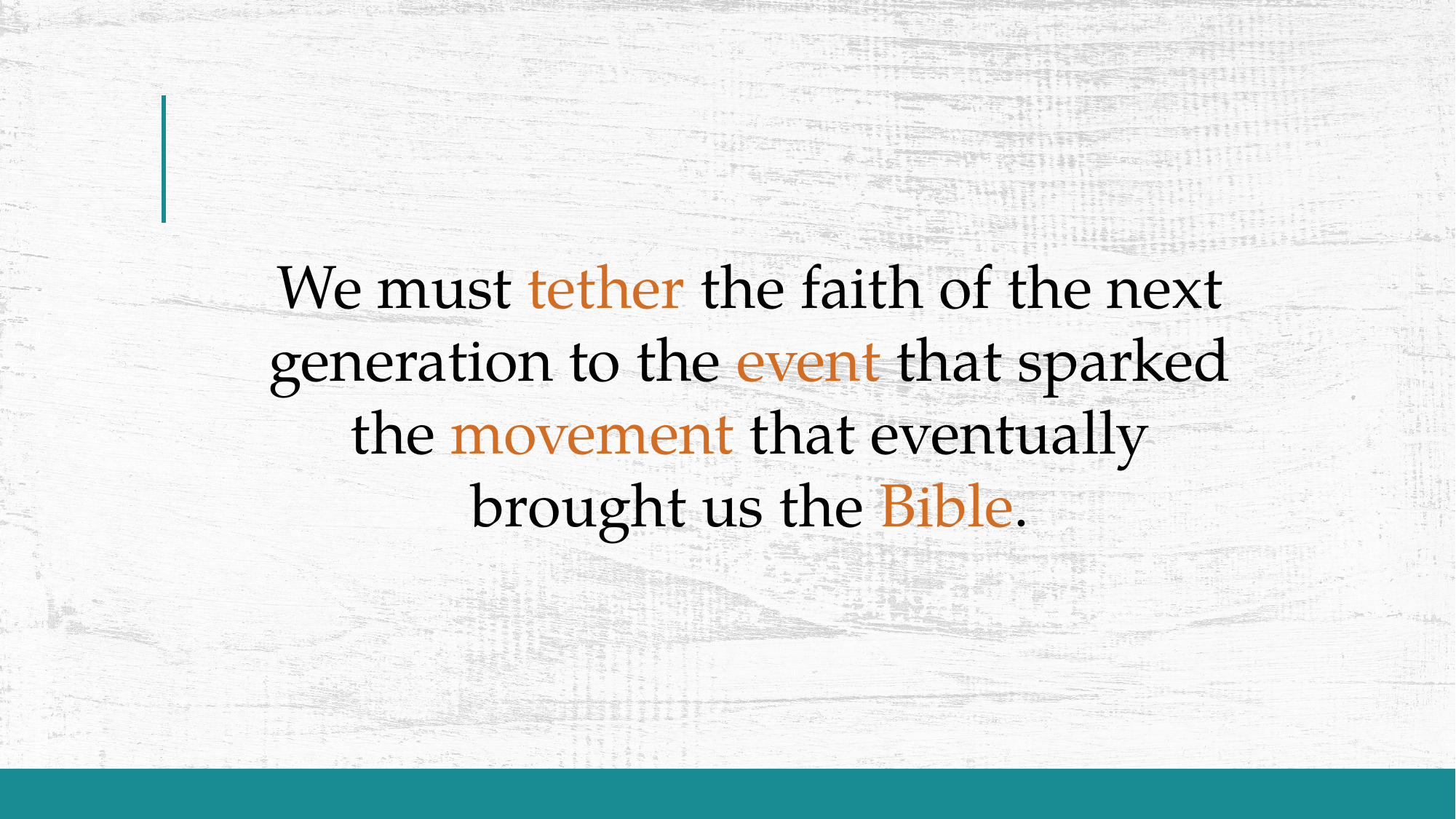

We must tether the faith of the next generation to the event that sparked the movement that eventually brought us the Bible.